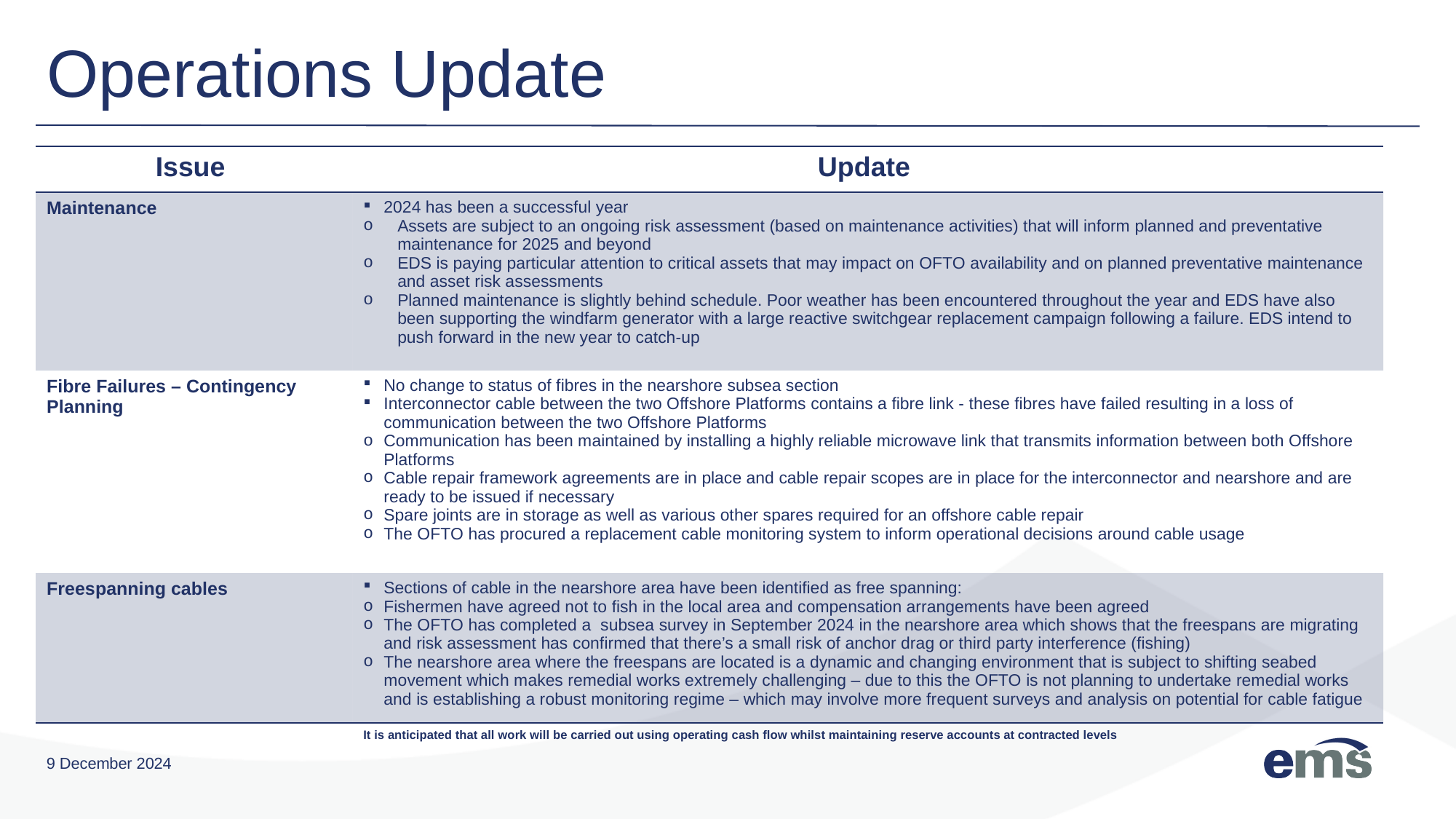

# Operations Update
| Issue | Update |
| --- | --- |
| Maintenance | 2024 has been a successful year Assets are subject to an ongoing risk assessment (based on maintenance activities) that will inform planned and preventative maintenance for 2025 and beyond EDS is paying particular attention to critical assets that may impact on OFTO availability and on planned preventative maintenance and asset risk assessments Planned maintenance is slightly behind schedule. Poor weather has been encountered throughout the year and EDS have also been supporting the windfarm generator with a large reactive switchgear replacement campaign following a failure. EDS intend to push forward in the new year to catch-up |
| Fibre Failures – Contingency Planning | No change to status of fibres in the nearshore subsea section Interconnector cable between the two Offshore Platforms contains a fibre link - these fibres have failed resulting in a loss of communication between the two Offshore Platforms Communication has been maintained by installing a highly reliable microwave link that transmits information between both Offshore Platforms Cable repair framework agreements are in place and cable repair scopes are in place for the interconnector and nearshore and are ready to be issued if necessary Spare joints are in storage as well as various other spares required for an offshore cable repair The OFTO has procured a replacement cable monitoring system to inform operational decisions around cable usage |
| Freespanning cables | Sections of cable in the nearshore area have been identified as free spanning: Fishermen have agreed not to fish in the local area and compensation arrangements have been agreed The OFTO has completed a subsea survey in September 2024 in the nearshore area which shows that the freespans are migrating and risk assessment has confirmed that there’s a small risk of anchor drag or third party interference (fishing) The nearshore area where the freespans are located is a dynamic and changing environment that is subject to shifting seabed movement which makes remedial works extremely challenging – due to this the OFTO is not planning to undertake remedial works and is establishing a robust monitoring regime – which may involve more frequent surveys and analysis on potential for cable fatigue |
|  | It is anticipated that all work will be carried out using operating cash flow whilst maintaining reserve accounts at contracted levels |
9 December 2024